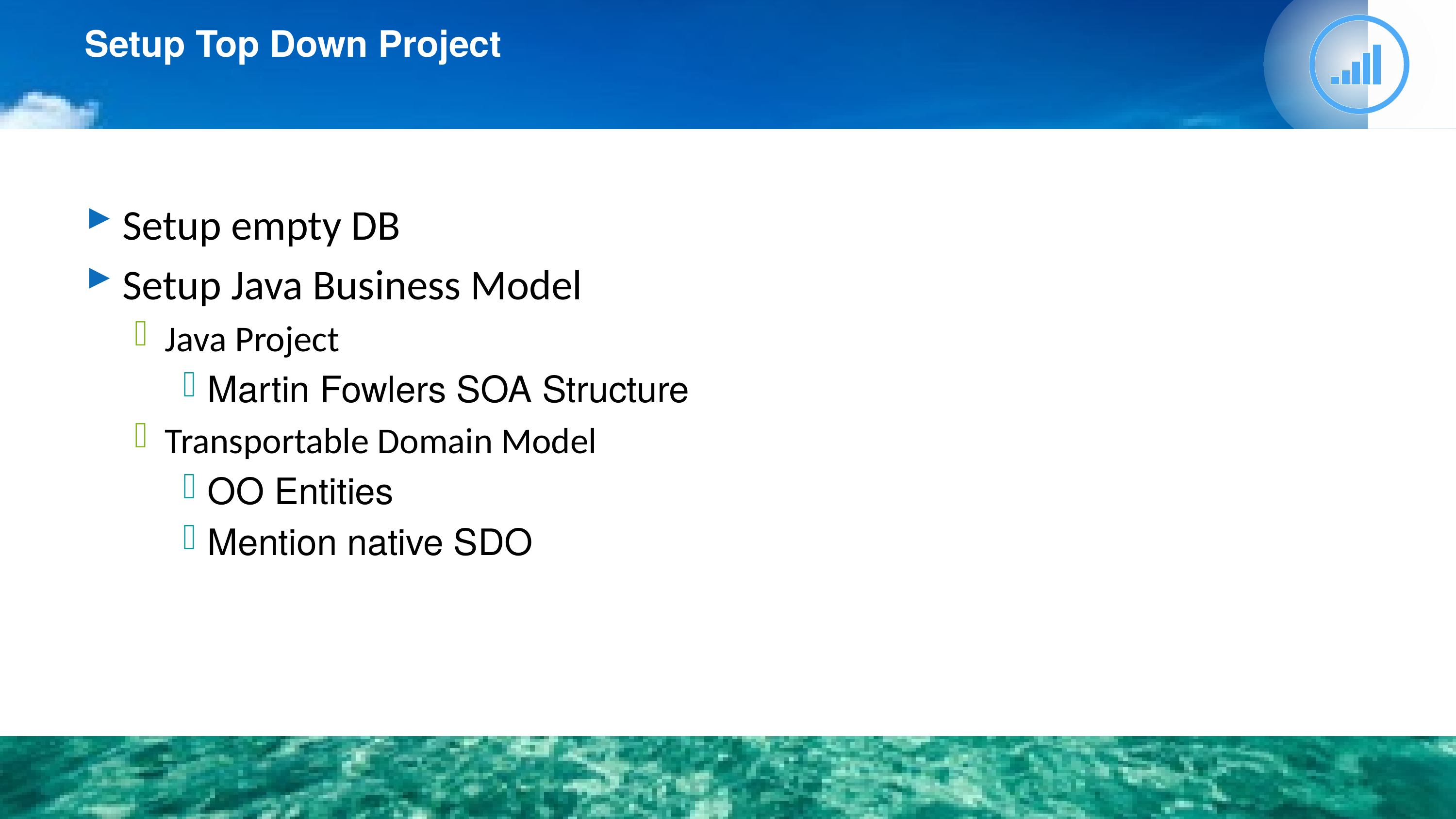

# Setup Top Down Project
Setup empty DB
Setup Java Business Model
Java Project
Martin Fowlers SOA Structure
Transportable Domain Model
OO Entities
Mention native SDO